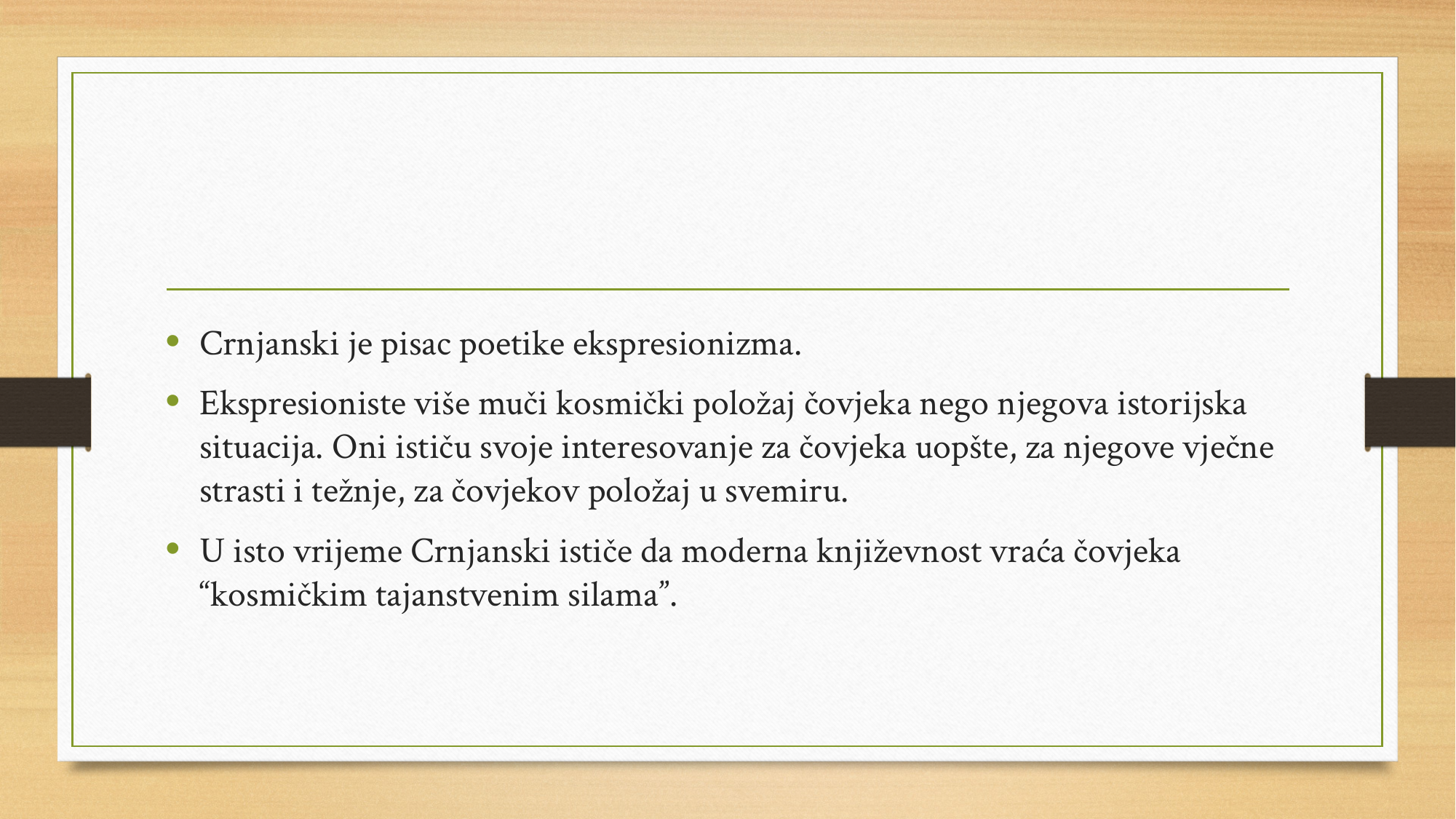

Crnjanski je pisac poetike ekspresionizma.
Ekspresioniste više muči kosmički položaj čovjeka nego njegova istorijska situacija. Oni ističu svoje interesovanje za čovjeka uopšte, za njegove vječne strasti i težnje, za čovjekov položaj u svemiru.
U isto vrijeme Crnjanski ističe da moderna književnost vraća čovjeka “kosmičkim tajanstvenim silama”.